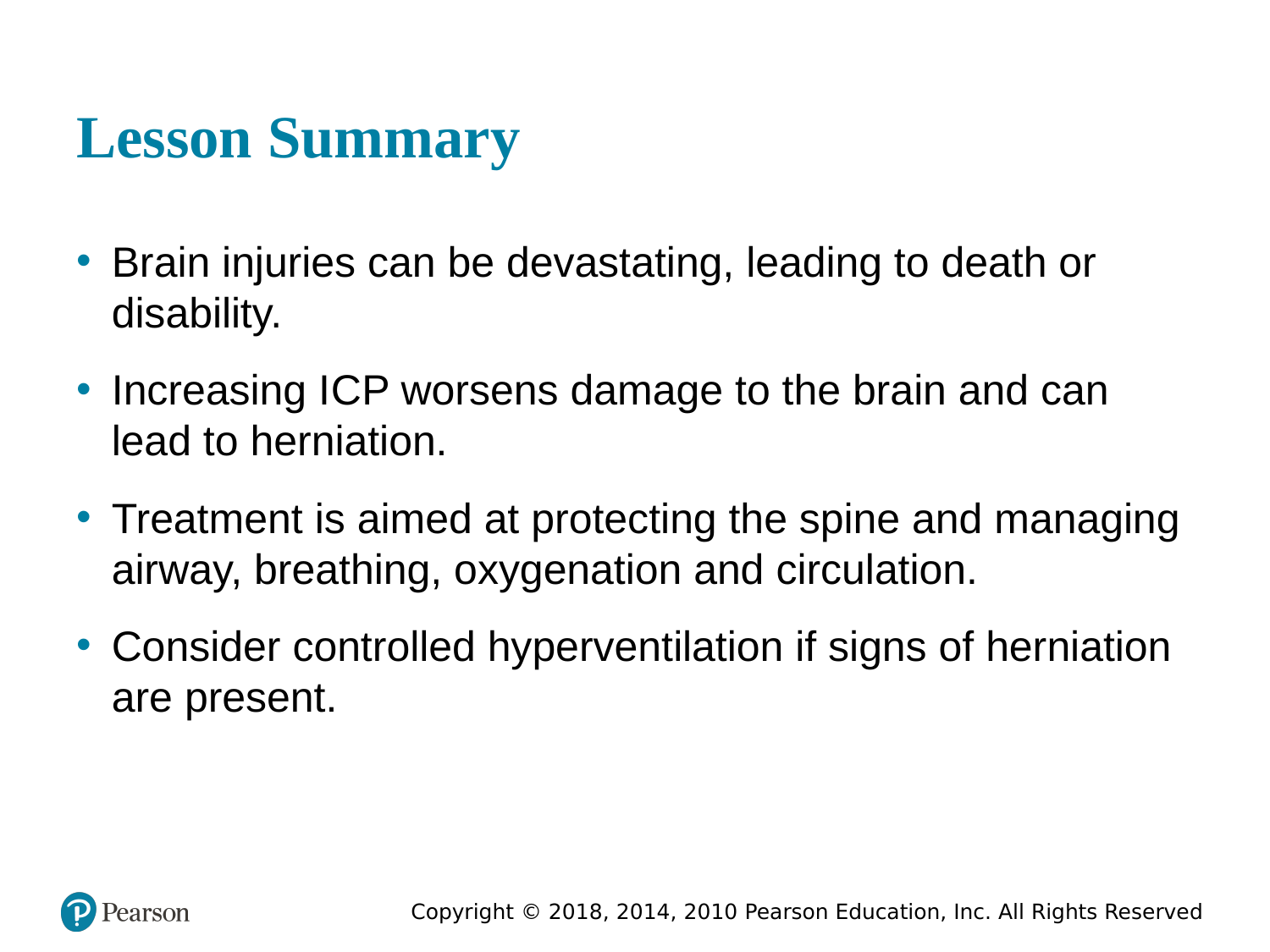

# Lesson Summary
Brain injuries can be devastating, leading to death or disability.
Increasing I C P worsens damage to the brain and can lead to herniation.
Treatment is aimed at protecting the spine and managing airway, breathing, oxygenation and circulation.
Consider controlled hyperventilation if signs of herniation are present.